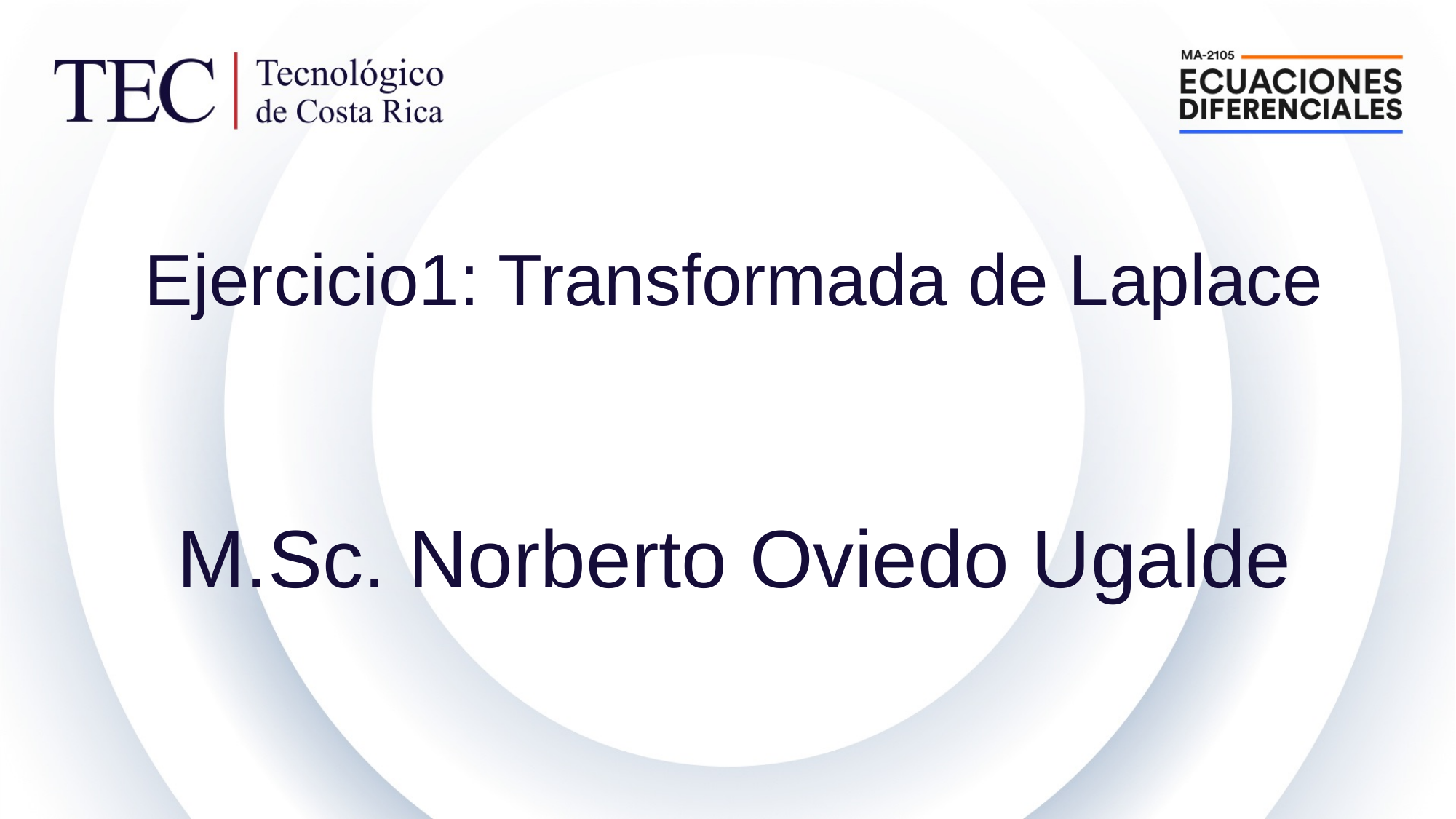

# Ejercicio1: Transformada de Laplace M.Sc. Norberto Oviedo Ugalde